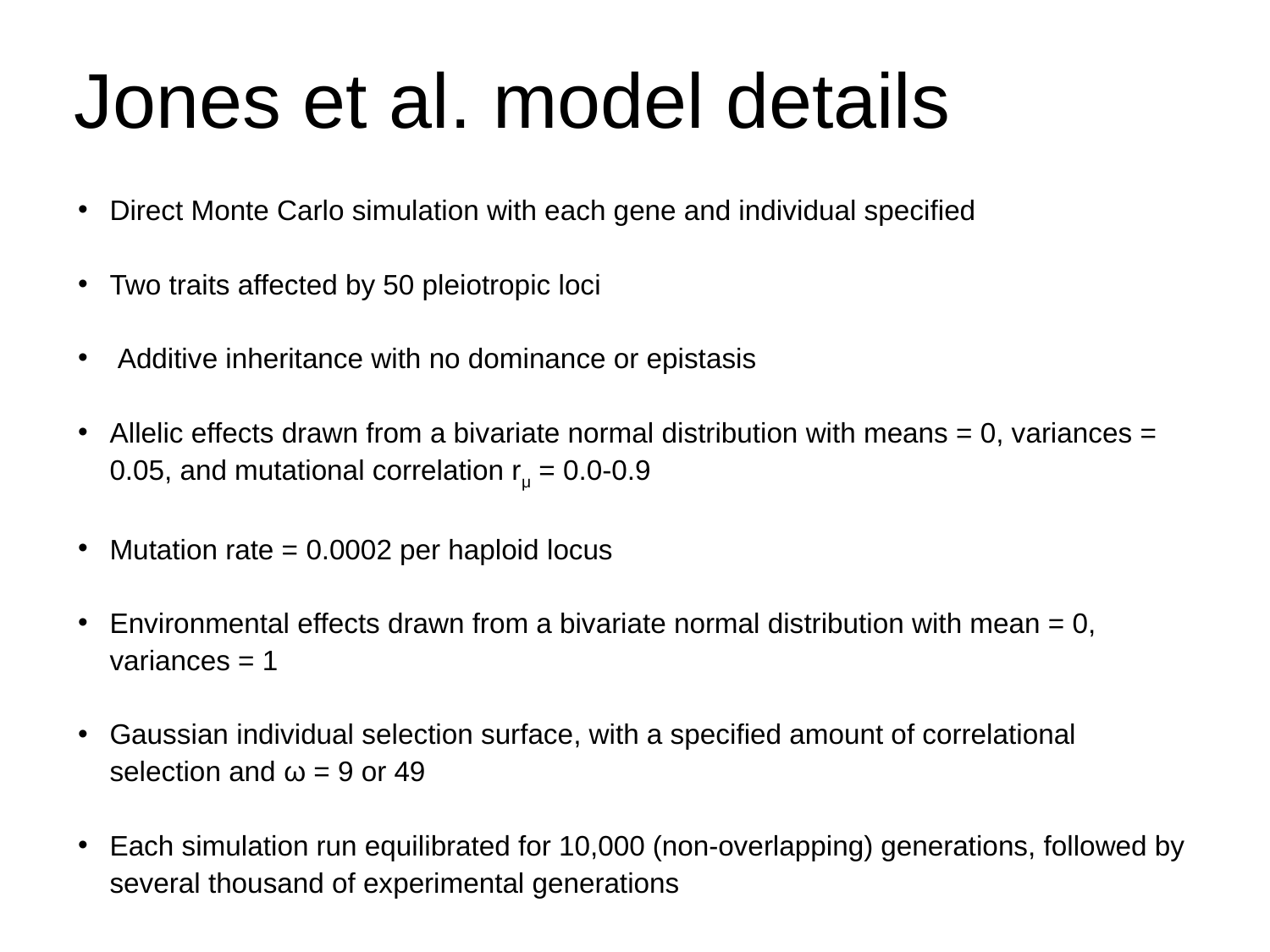

# Jones et al. model details
Direct Monte Carlo simulation with each gene and individual specified

Two traits affected by 50 pleiotropic loci

 Additive inheritance with no dominance or epistasis

Allelic effects drawn from a bivariate normal distribution with means = 0, variances = 0.05, and mutational correlation rμ = 0.0-0.9

Mutation rate = 0.0002 per haploid locus

Environmental effects drawn from a bivariate normal distribution with mean = 0, variances = 1

Gaussian individual selection surface, with a specified amount of correlational selection and ω = 9 or 49

Each simulation run equilibrated for 10,000 (non-overlapping) generations, followed by several thousand of experimental generations